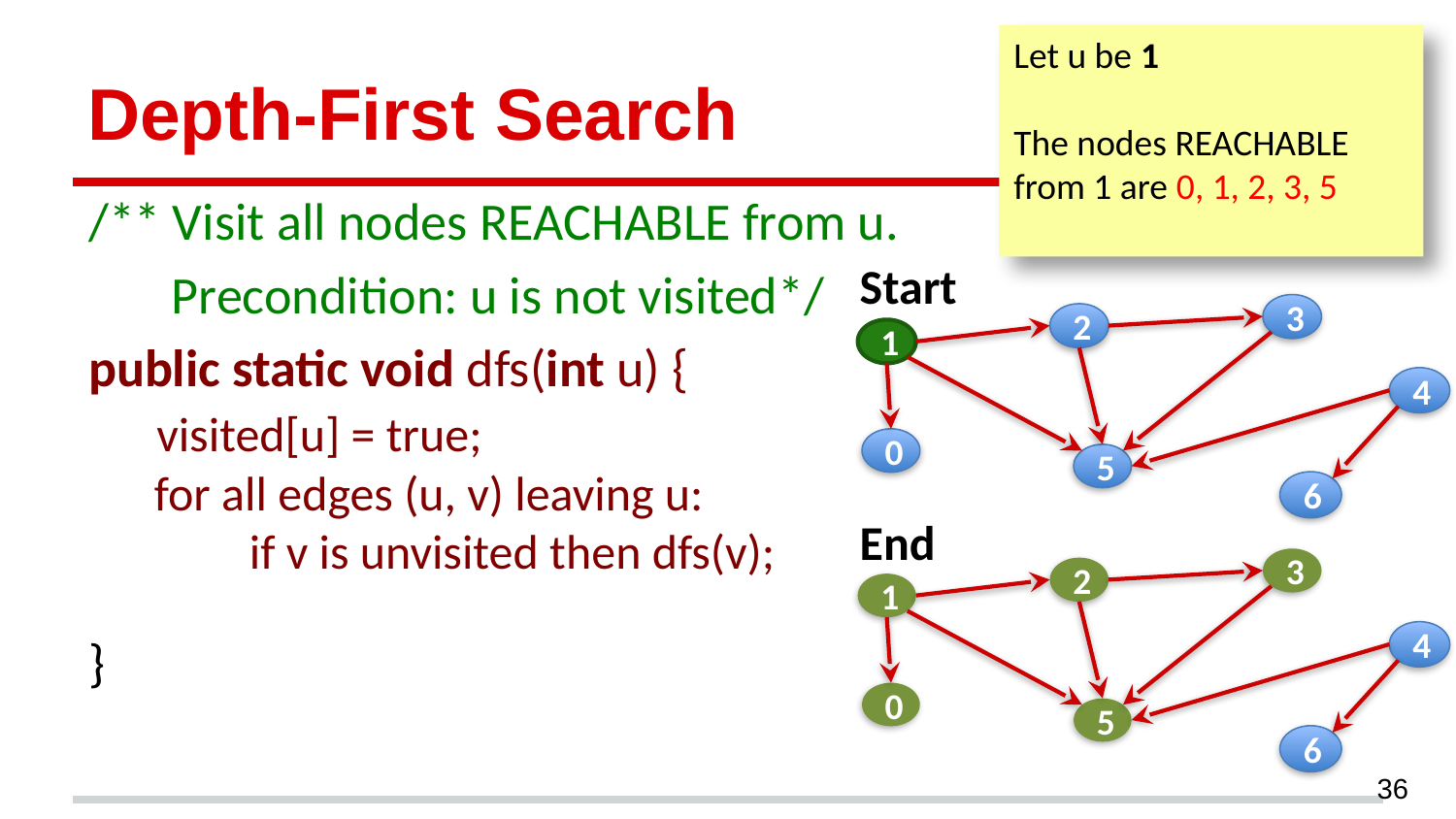

Let u be 1

The nodes REACHABLE from 1 are 0, 1, 2, 3, 5
# Depth-First Search
/** Visit all nodes REACHABLE from u.
       Precondition: u is not visited*/
public static void dfs(int u) {

}
Start
3
2
1
4
0
5
6
visited[u] = true;
for all edges (u, v) leaving u:
       if v is unvisited then dfs(v);
End
3
2
1
4
0
5
6
36